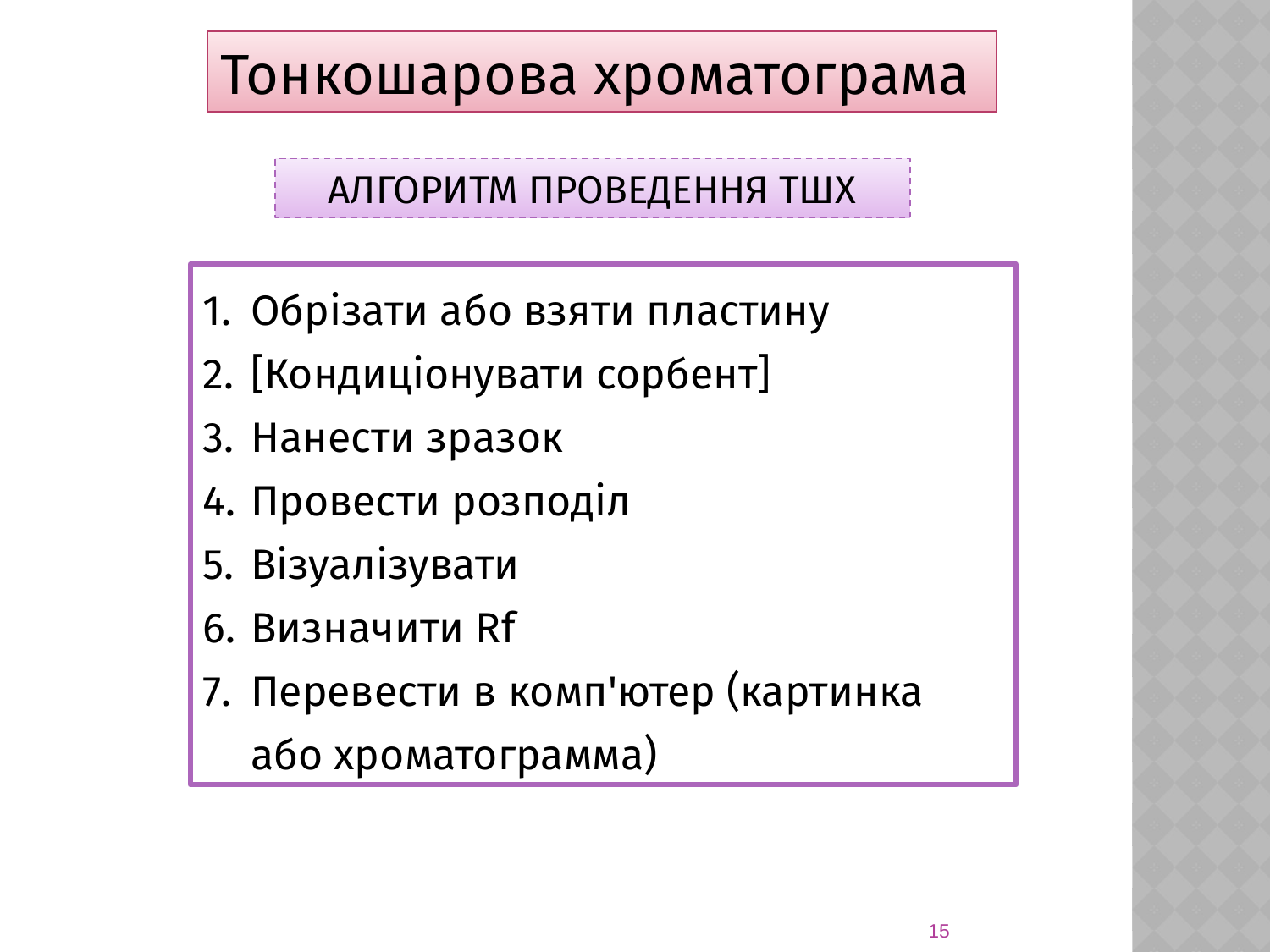

Тонкошарова хроматограма
    АЛГОРИТМ ПРОВЕДЕННЯ ТШХ
Обрізати або взяти пластину
[Кондиціонувати сорбент]
Нанести зразок
Провести розподіл
Візуалізувати
Визначити Rf
Перевести в комп'ютер (картинка або хроматограмма)
15